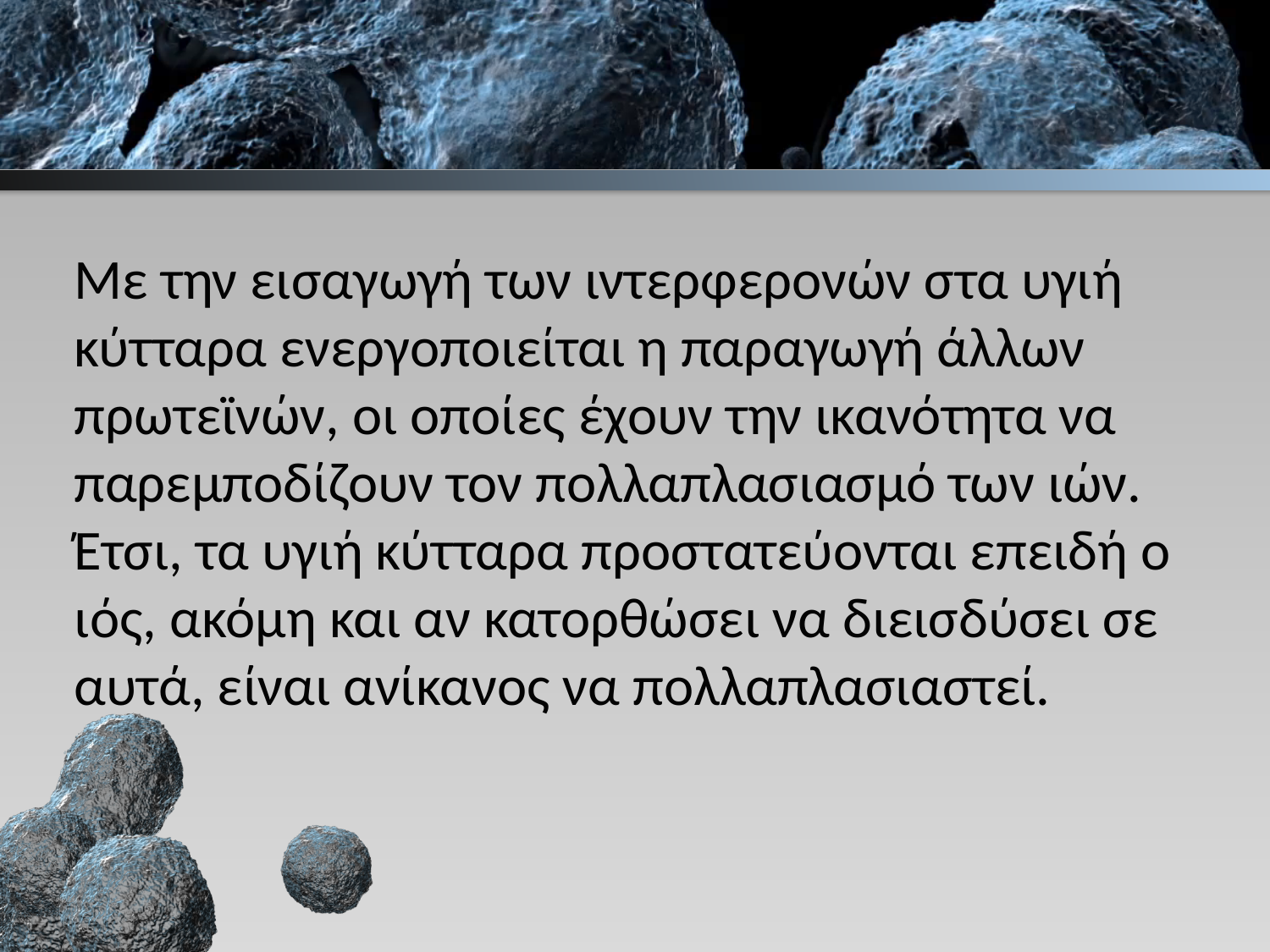

Με την εισαγωγή των ιντερφερονών στα υγιή κύτταρα ενεργοποιείται η παραγωγή άλλων πρωτεϊνών, οι οποίες έχουν την ικανότητα να παρεμποδίζουν τον πολλαπλασιασμό των ιών. Έτσι, τα υγιή κύτταρα προστατεύονται επειδή ο ιός, ακόμη και αν κατορθώσει να διεισδύσει σε αυτά, είναι ανίκανος να πολλαπλασιαστεί.